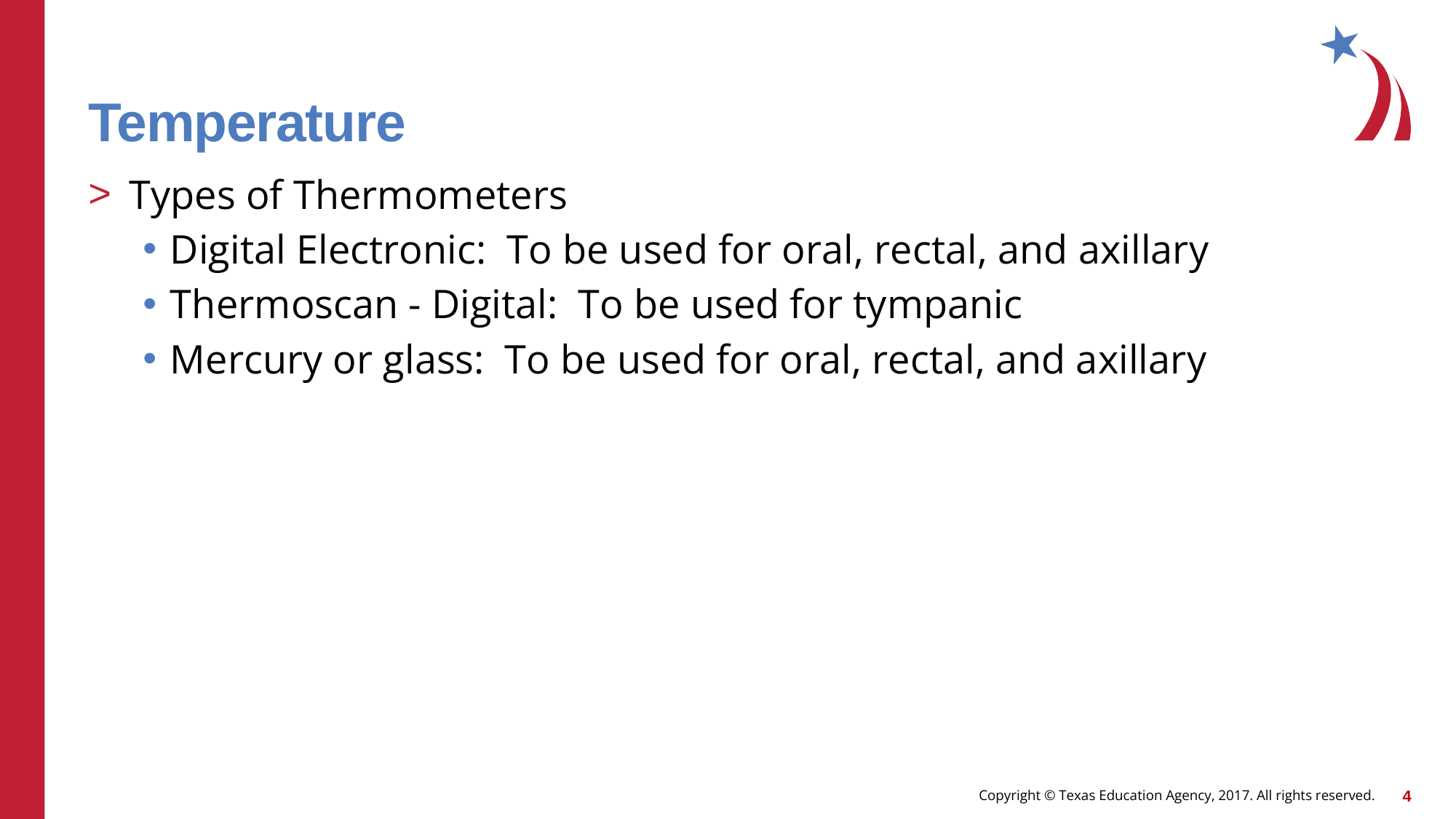

# Temperature
Types of Thermometers
Digital Electronic:  To be used for oral, rectal, and axillary
Thermoscan - Digital:  To be used for tympanic
Mercury or glass:  To be used for oral, rectal, and axillary